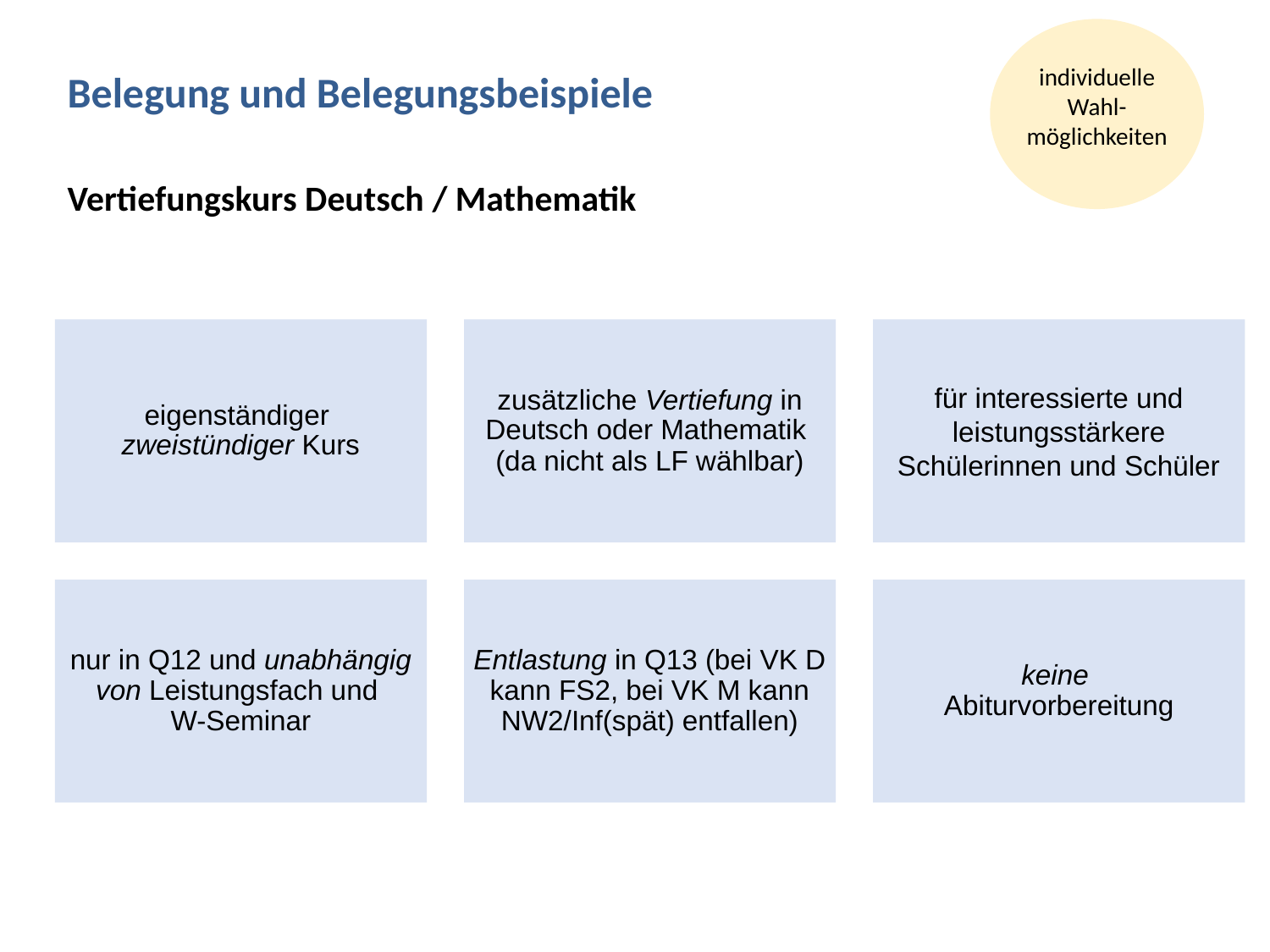

individuelle
Wahl-
möglichkeiten
Belegung und Belegungsbeispiele
Vertiefungskurs Deutsch / Mathematik
eigenständiger
zweistündiger Kurs
zusätzliche Vertiefung in Deutsch oder Mathematik
(da nicht als LF wählbar)
für interessierte und leistungsstärkere Schülerinnen und Schüler
nur in Q12 und unabhängig von Leistungsfach und
W-Seminar
Entlastung in Q13 (bei VK D kann FS2, bei VK M kann NW2/Inf(spät) entfallen)
keine
Abiturvorbereitung